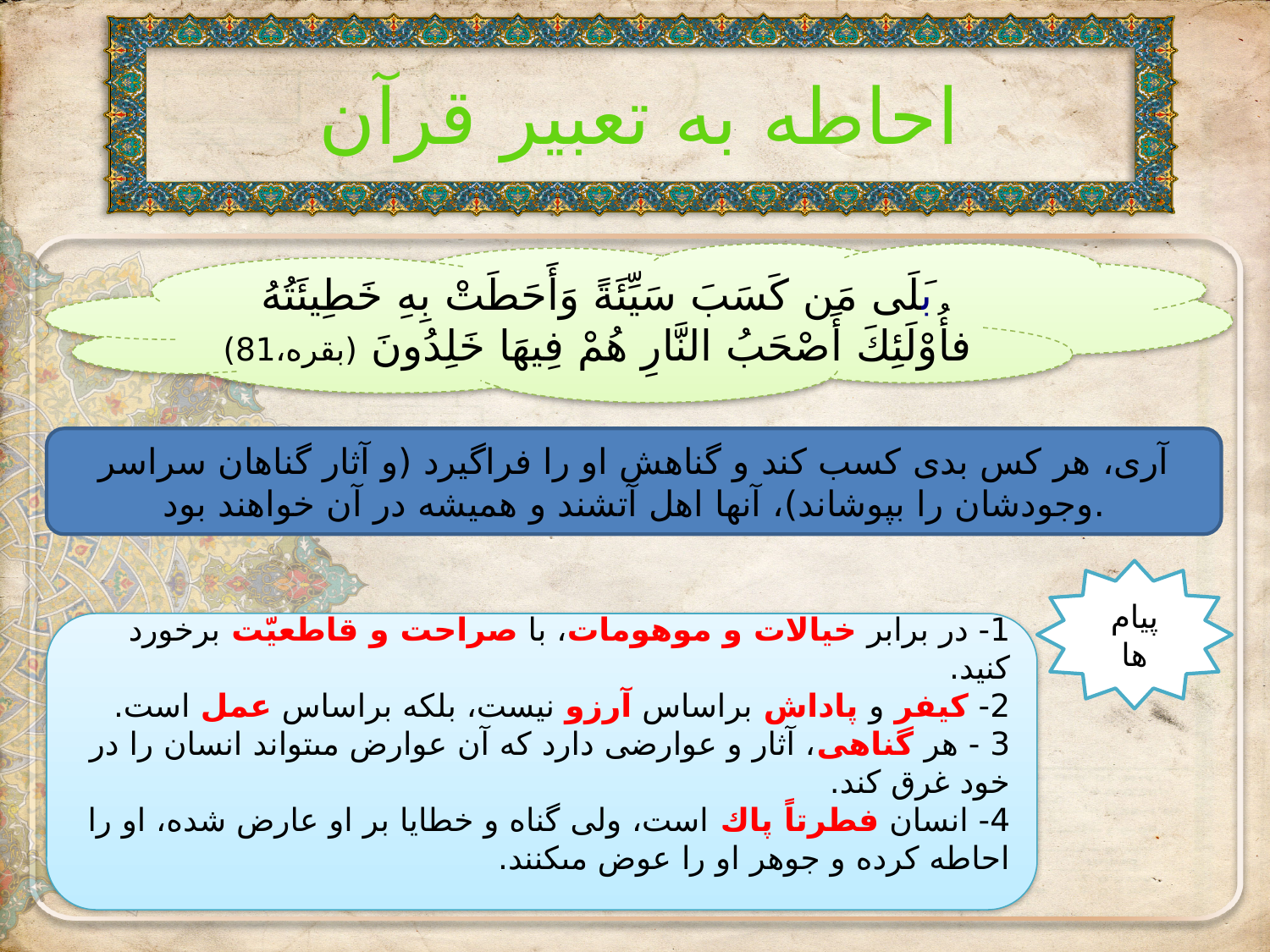

# احاطه به تعبیر قرآن
بَلَى‏ مَن كَسَبَ سَيِّئَةً وَأَحَطَتْ بِهِ خَطِيئَتُهُ فأُوْلَئِكَ أَصْحَبُ النَّارِ هُمْ فِيهَا خَلِدُونَ (بقره،81)‏
آرى، هر كس بدى كسب كند و گناهش او را فراگیرد (و آثار گناهان سراسر وجودشان را بپوشاند)، آنها اهل آتشند و همیشه در آن خواهند بود.
پیام ها
1- در برابر خیالات و موهومات، با صراحت و قاطعیّت برخورد كنید.
2- كیفر و پاداش براساس آرزو نیست، بلكه براساس عمل است.
3 - هر گناهى، آثار و عوارضى دارد كه آن عوارض مى‏تواند انسان را در خود غرق كند.
4- انسان فطرتاً پاك است، ولى گناه و خطایا بر او عارض شده، او را احاطه كرده و جوهر او را عوض مى‏كنند.